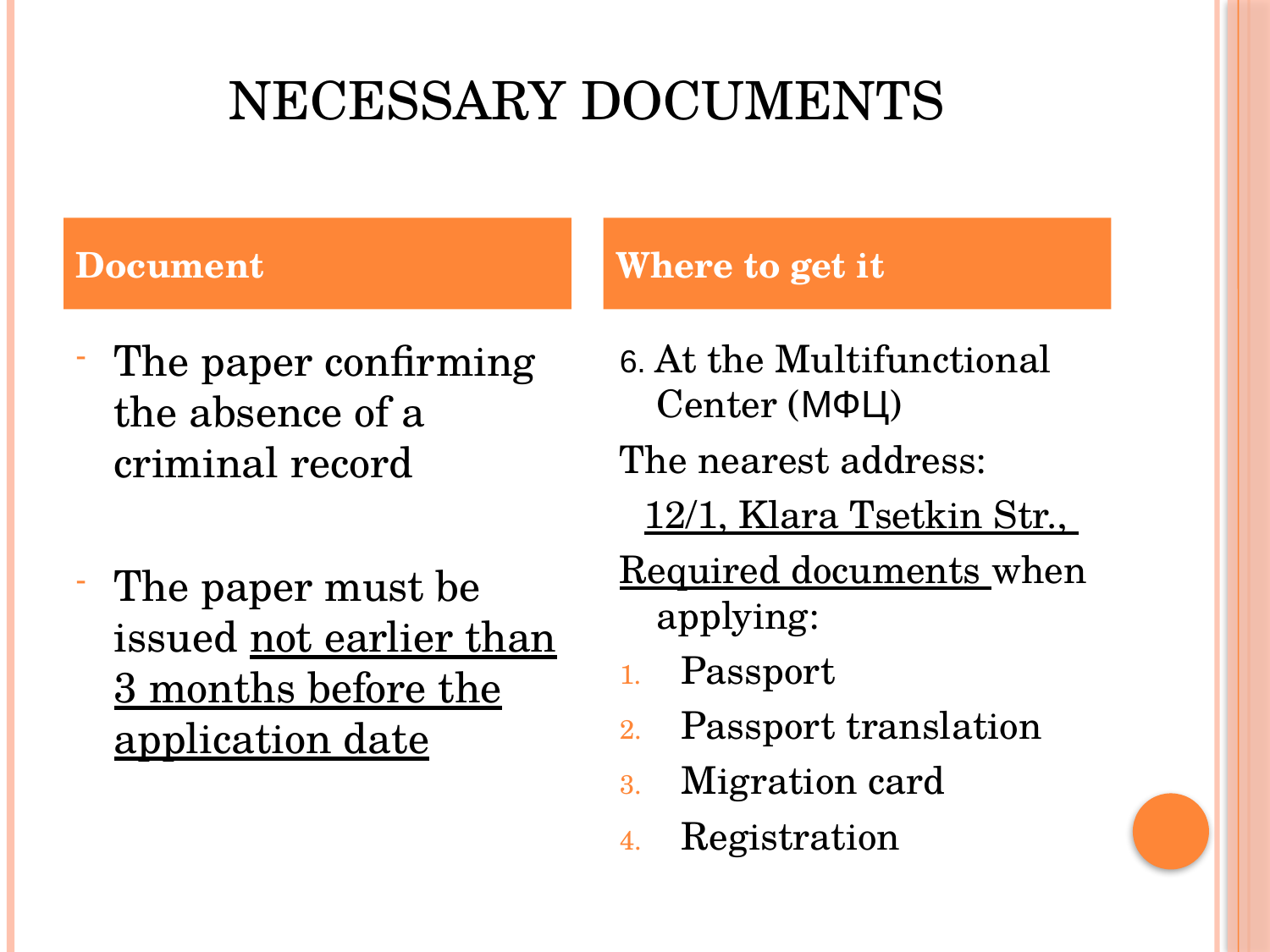

# Necessary documents
Document
Where to get it
The paper confirming the absence of a criminal record

The paper must be issued not earlier than 3 months before the application date
6. At the Multifunctional Center (МФЦ)
The nearest address:
12/1, Klara Tsetkin Str.,
Required documents when applying:
Passport
Passport translation
Migration card
Registration